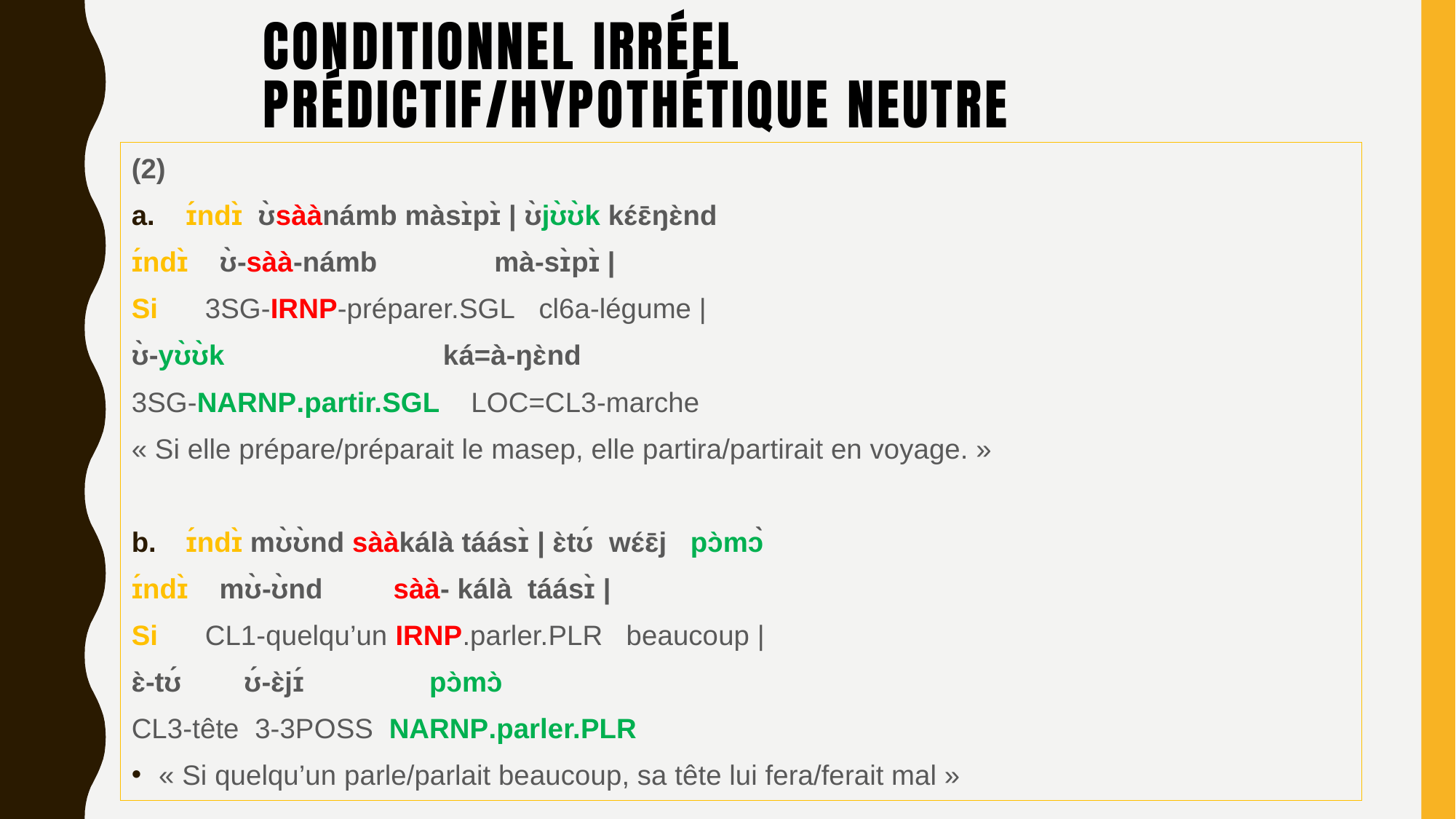

# Conditionnel irréel prédictif/hypothétique neutre
(2)
ɪ́ndɪ̀  ʊ̀sàànámb màsɪ̀pɪ̀ | ʊ̀jʊ̀ʊ̀k kɛ́ɛ̄ŋɛ̀nd
ɪ́ndɪ̀    ʊ̀-sàà-námb               mà-sɪ̀pɪ̀ |
Si      3sg-irnp-préparer.sgl   cl6a-légume |
ʊ̀-yʊ̀ʊ̀k                            ká=à-ŋɛ̀nd
3sg-narnp.partir.sgl    loc=cl3-marche
« Si elle prépare/préparait le masep, elle partira/partirait en voyage. »

ɪ́ndɪ̀ mʊ̀ʊ̀nd sààkálà táásɪ̀ | ɛ̀tʊ́  wɛ́ɛ̄j   pɔ̀mɔ̀
ɪ́ndɪ̀    mʊ̀-ʊ̀nd         sàà- kálà  táásɪ̀ |
Si      cl1-quelqu’un irnp.parler.plr   beaucoup |
ɛ̀-tʊ́        ʊ́-ɛ̀jɪ́                pɔ̀mɔ̀
cl3-tête  3-3poss  narnp.parler.plr
« Si quelqu’un parle/parlait beaucoup, sa tête lui fera/ferait mal »